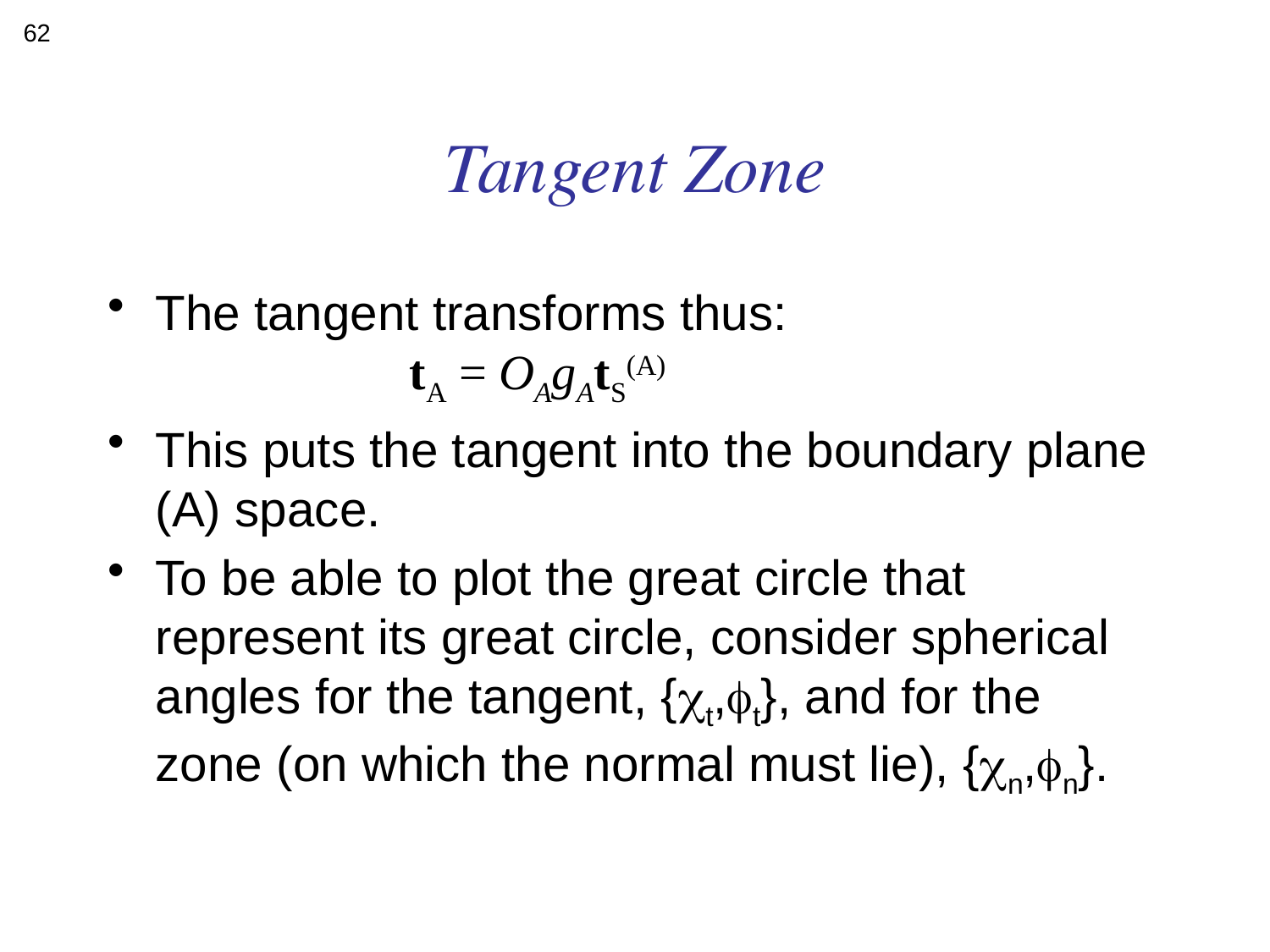

62
# Tangent Zone
The tangent transforms thus:
		tA = OAgAtS(A)
This puts the tangent into the boundary plane (A) space.
To be able to plot the great circle that represent its great circle, consider spherical angles for the tangent, {χt,φt}, and for the zone (on which the normal must lie), {χn,φn}.